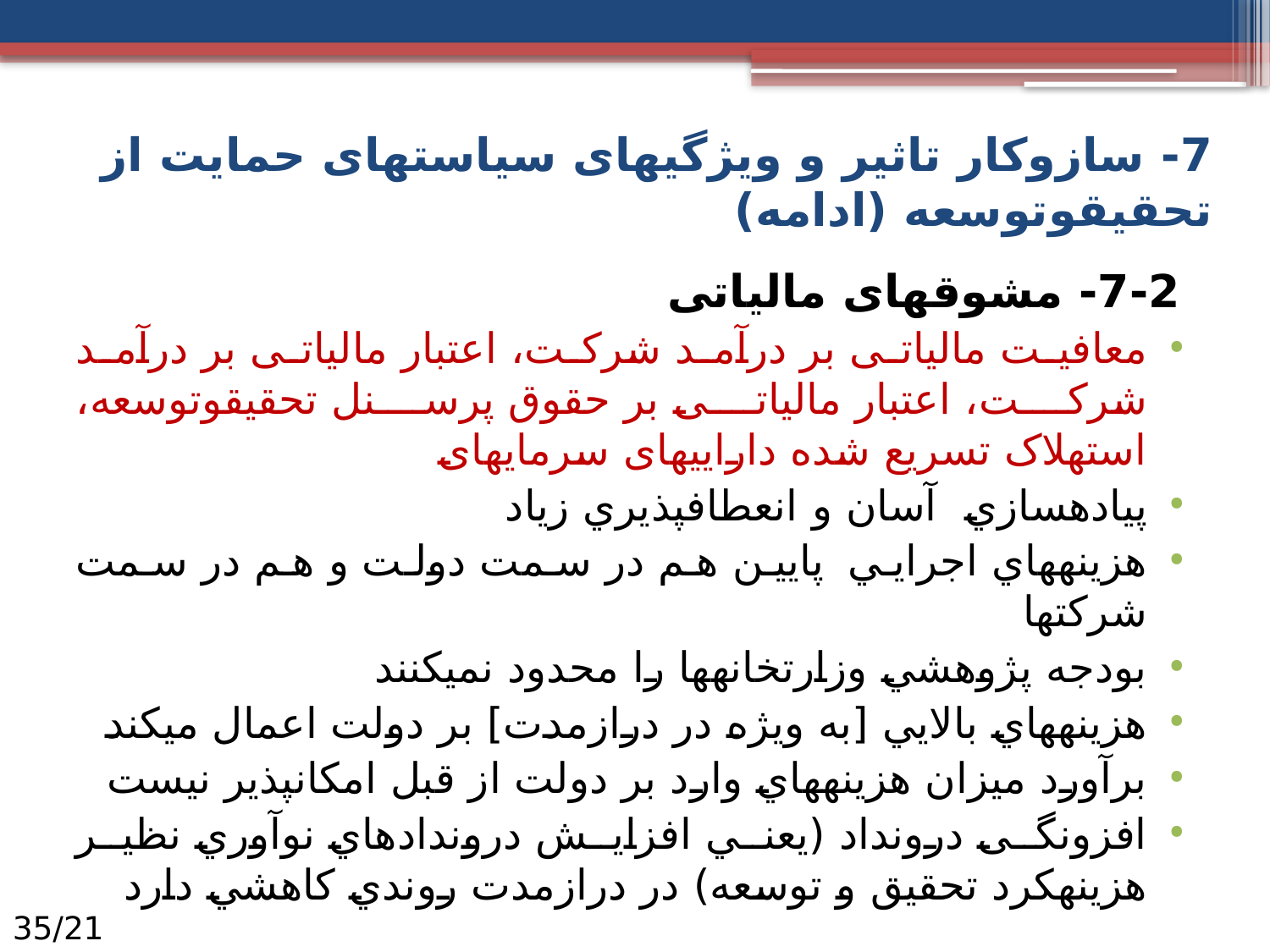

# 7- سازوکار تاثیر و ویژگی­های سیاست­های حمایت از تحقیق‏و‏توسعه (ادامه)
7-2- مشوق­های مالیاتی
معافیت مالیاتی بر درآمد شرکت، اعتبار مالیاتی بر درآمد شرکت، اعتبار مالیاتی بر حقوق پرسنل تحقیق‏و‏توسعه، استهلاک تسریع شده دارایی­های سرمایه­ای
پياده­سازي  آسان و انعطاف­پذيري زياد
هزينه­هاي اجرايي پايين هم در سمت دولت و هم در سمت شركت­ها
بودجه پژوهشي وزارتخانه­ها را محدود نمي­كنند
هزينه­هاي بالايي [به ويژه در درازمدت] بر دولت اعمال مي­كند
برآورد ميزان هزينه­هاي وارد بر دولت از قبل امكان­پذير نيست
افزونگی درونداد (يعني افزايش درونداد­هاي نوآوري نظير هزينه­كرد تحقيق و توسعه) در درازمدت روندي كاهشي دارد

21/35